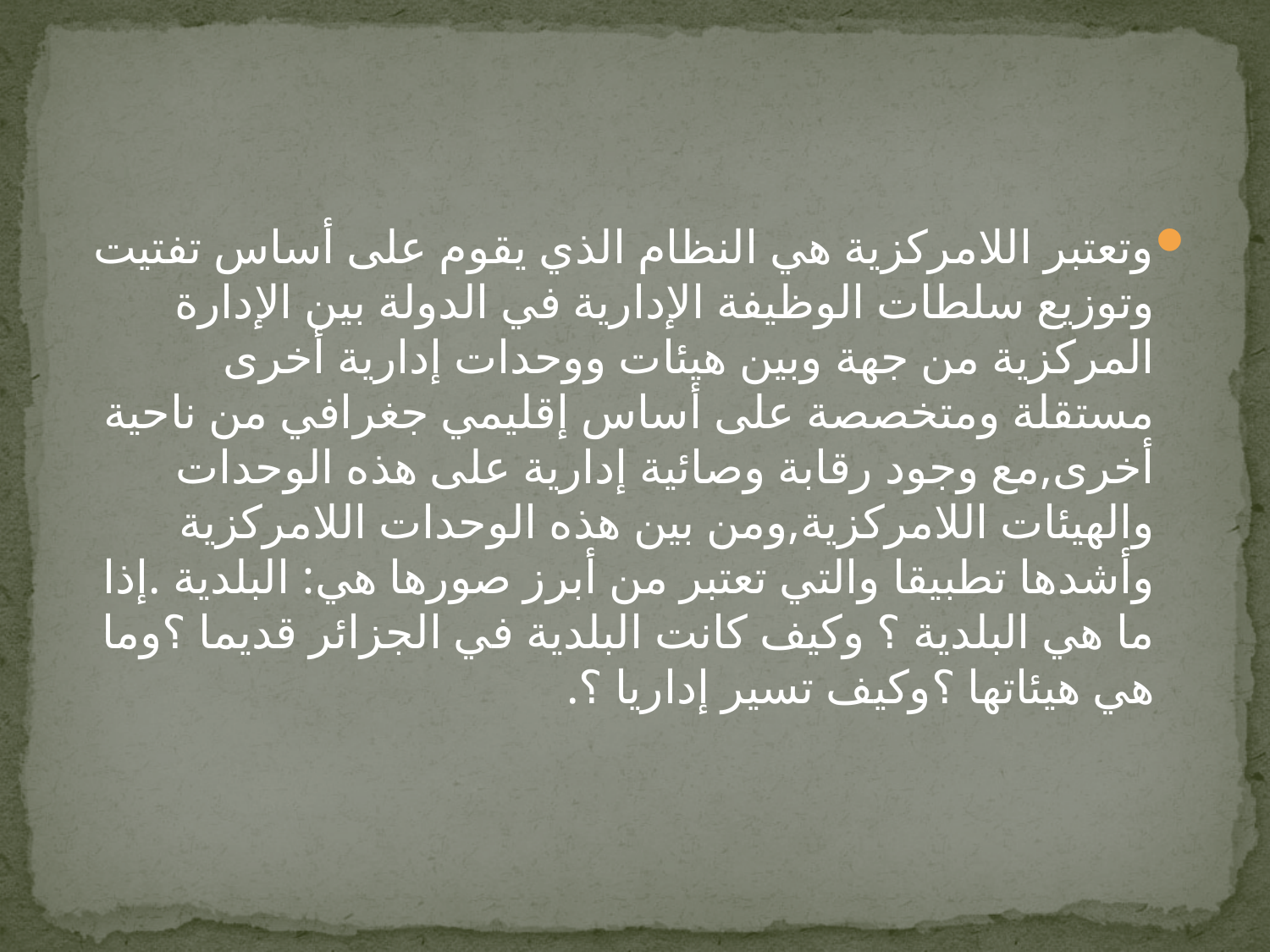

وتعتبر اللامركزية هي النظام الذي يقوم على أساس تفتيت وتوزيع سلطات الوظيفة الإدارية في الدولة بين الإدارة المركزية من جهة وبين هيئات ووحدات إدارية أخرى مستقلة ومتخصصة على أساس إقليمي جغرافي من ناحية أخرى,مع وجود رقابة وصائية إدارية على هذه الوحدات والهيئات اللامركزية,ومن بين هذه الوحدات اللامركزية وأشدها تطبيقا والتي تعتبر من أبرز صورها هي: البلدية .إذا   ما هي البلدية ؟ وكيف كانت البلدية في الجزائر قديما ؟وما هي هيئاتها ؟وكيف تسير إداريا ؟.